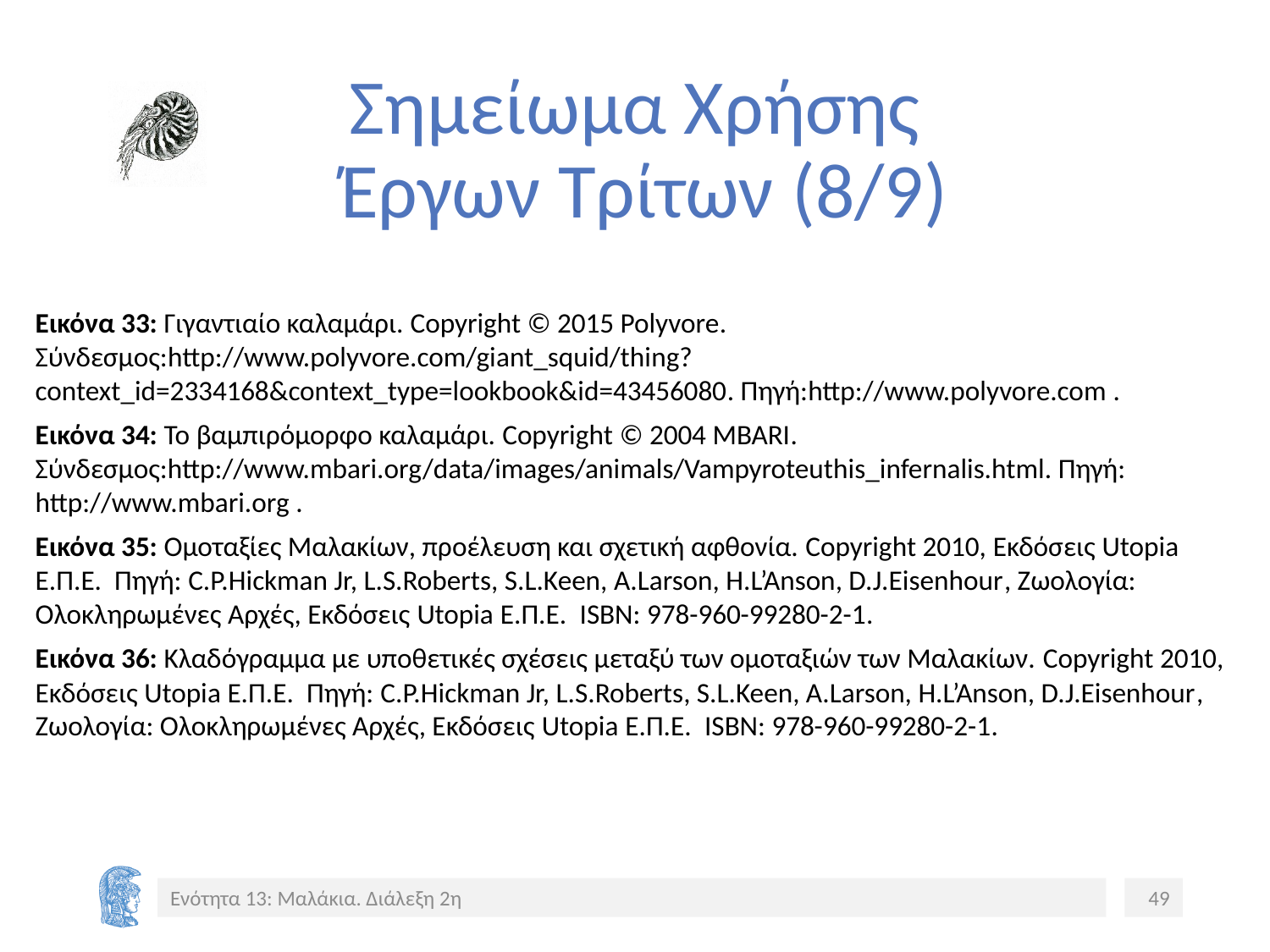

# Σημείωμα Χρήσης Έργων Τρίτων (8/9)

Εικόνα 33: Γιγαντιαίο καλαμάρι. Copyright © 2015 Polyvore. Σύνδεσμος:http://www.polyvore.com/giant_squid/thing?context_id=2334168&context_type=lookbook&id=43456080. Πηγή:http://www.polyvore.com .
Εικόνα 34: Το βαμπιρόμορφο καλαμάρι. Copyright © 2004 MBARI. Σύνδεσμος:http://www.mbari.org/data/images/animals/Vampyroteuthis_infernalis.html. Πηγή: http://www.mbari.org .
Εικόνα 35: Ομοταξίες Μαλακίων, προέλευση και σχετική αφθονία. Copyright 2010, Εκδόσεις Utopia Ε.Π.Ε.  Πηγή: C.P.Hickman Jr, L.S.Roberts, S.L.Keen, A.Larson, H.L’Anson, D.J.Eisenhour, Ζωολογία: Ολοκληρωμένες Αρχές, Εκδόσεις Utopia Ε.Π.Ε.  ISBN: 978-960-99280-2-1.
Εικόνα 36: Κλαδόγραμμα με υποθετικές σχέσεις μεταξύ των ομοταξιών των Μαλακίων. Copyright 2010, Εκδόσεις Utopia Ε.Π.Ε.  Πηγή: C.P.Hickman Jr, L.S.Roberts, S.L.Keen, A.Larson, H.L’Anson, D.J.Eisenhour, Ζωολογία: Ολοκληρωμένες Αρχές, Εκδόσεις Utopia Ε.Π.Ε.  ISBN: 978-960-99280-2-1.

Ενότητα 13: Μαλάκια. Διάλεξη 2η
49